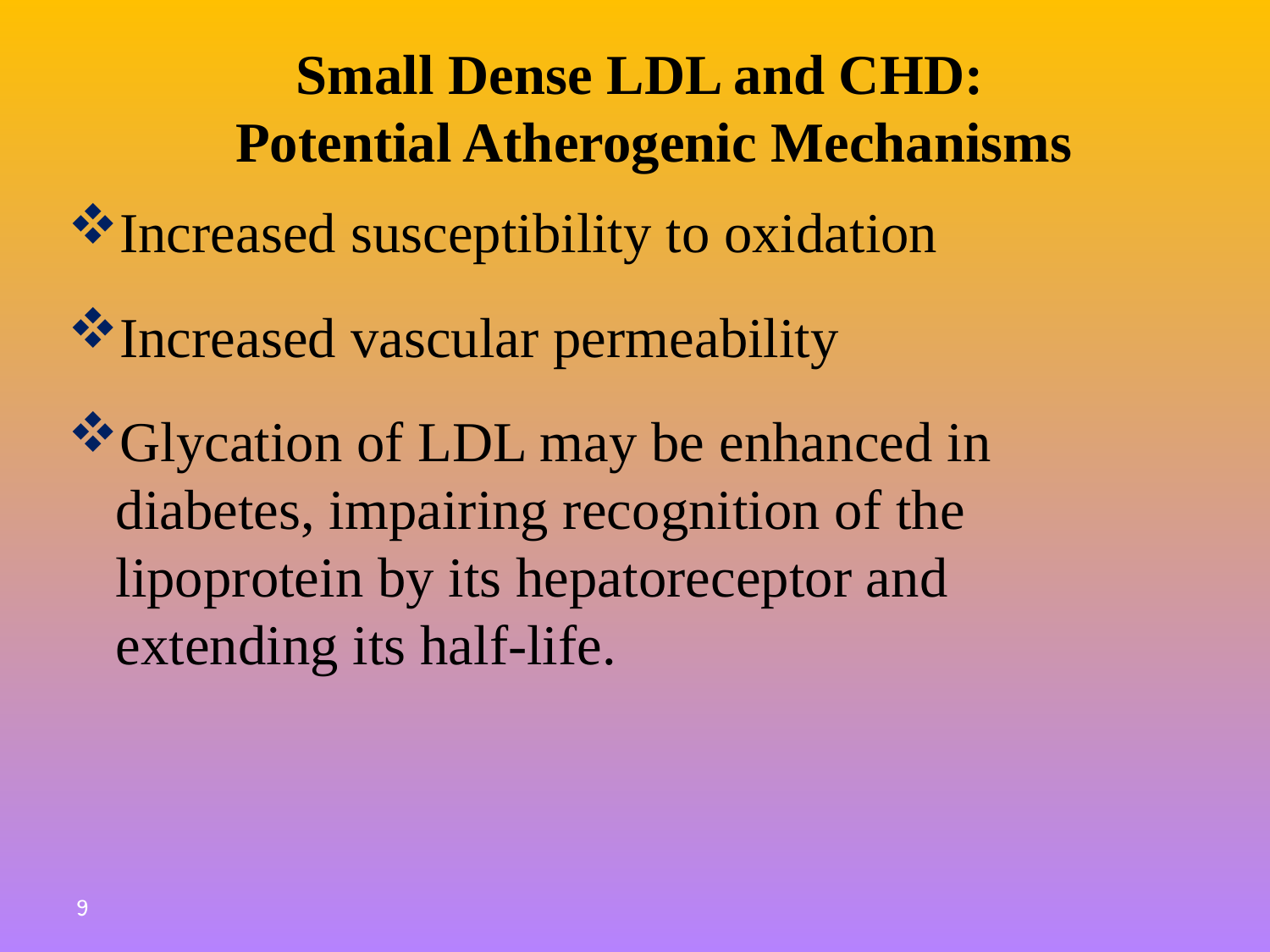

# Small Dense LDL and CHD: Potential Atherogenic Mechanisms
Increased susceptibility to oxidation
Increased vascular permeability
Glycation of LDL may be enhanced in diabetes, impairing recognition of the lipoprotein by its hepatoreceptor and extending its half-life.
9